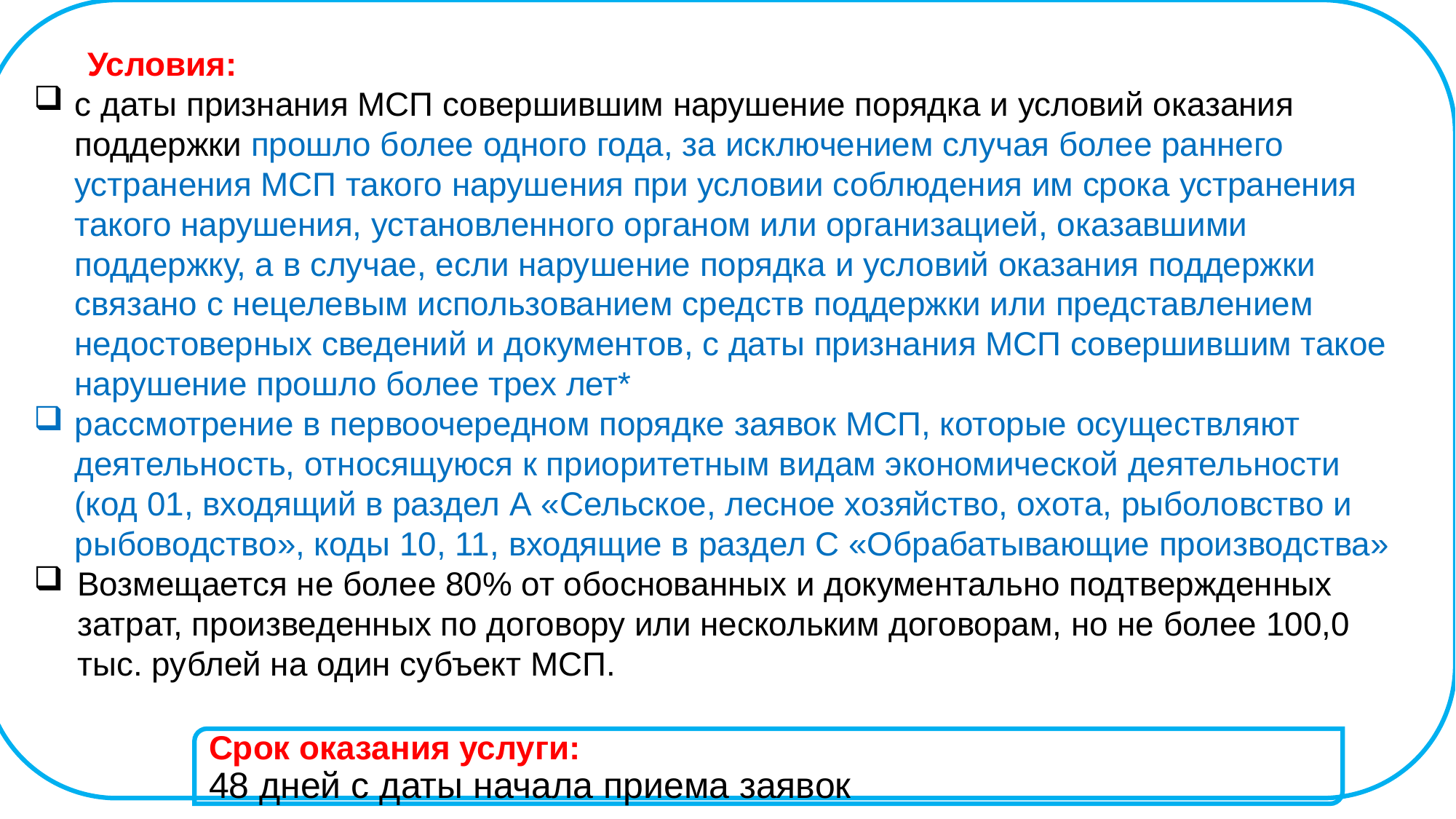

Условия:
с даты признания МСП совершившим нарушение порядка и условий оказания поддержки прошло более одного года, за исключением случая более раннего устранения МСП такого нарушения при условии соблюдения им срока устранения такого нарушения, установленного органом или организацией, оказавшими поддержку, а в случае, если нарушение порядка и условий оказания поддержки связано с нецелевым использованием средств поддержки или представлением недостоверных сведений и документов, с даты признания МСП совершившим такое нарушение прошло более трех лет*
рассмотрение в первоочередном порядке заявок МСП, которые осуществляют деятельность, относящуюся к приоритетным видам экономической деятельности (код 01, входящий в раздел A «Сельское, лесное хозяйство, охота, рыболовство и рыбоводство», коды 10, 11, входящие в раздел С «Обрабатывающие производства»
Возмещается не более 80% от обоснованных и документально подтвержденных затрат, произведенных по договору или нескольким договорам, но не более 100,0 тыс. рублей на один субъект МСП.

#

Срок оказания услуги:
48 дней с даты начала приема заявок

7